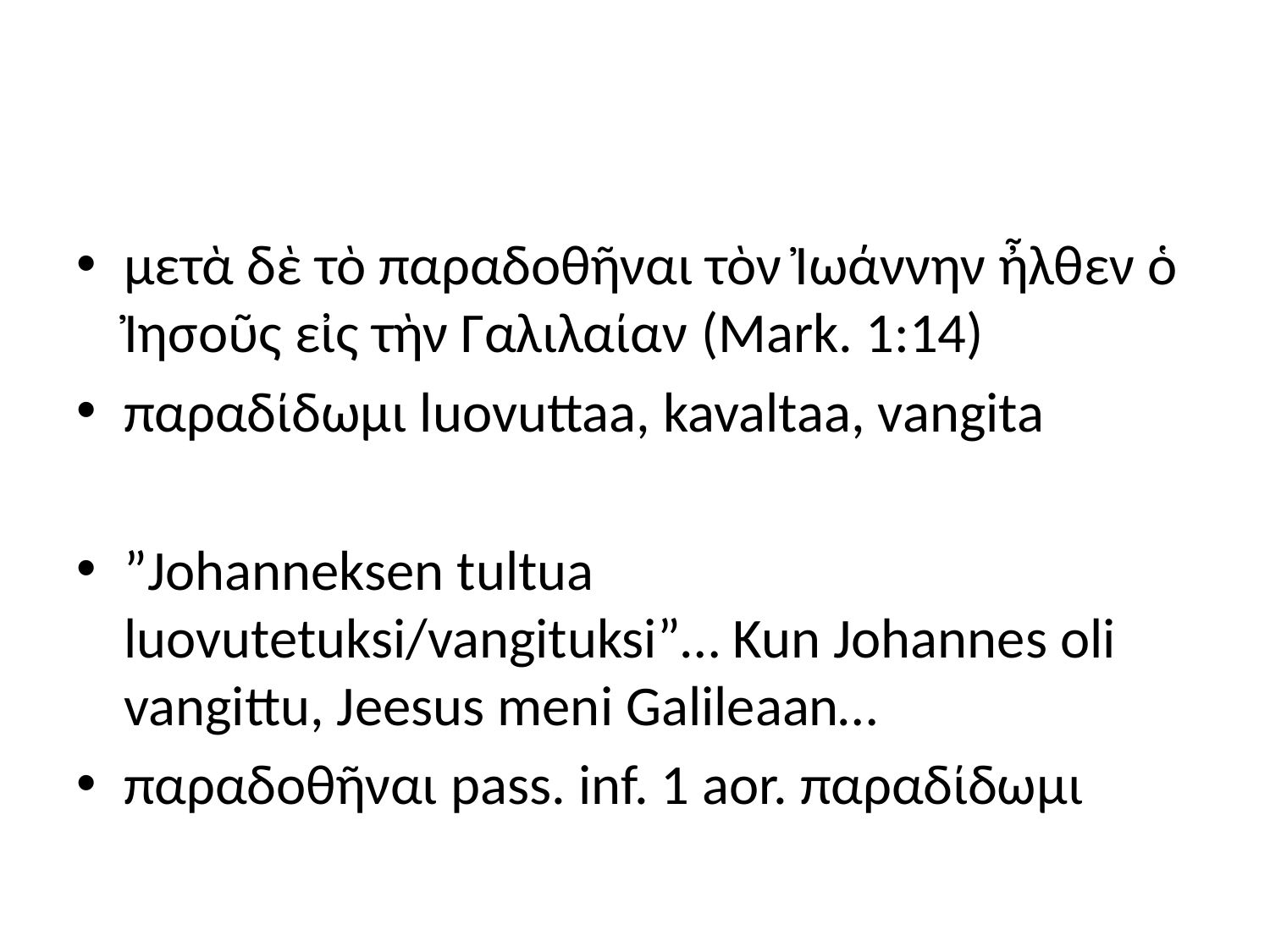

#
μετὰ δὲ τὸ παραδοθῆναι τὸν Ἰωάννην ἦλθεν ὁ Ἰησοῦς εἰς τὴν Γαλιλαίαν (Mark. 1:14)
παραδίδωμι luovuttaa, kavaltaa, vangita

”Johanneksen tultua luovutetuksi/vangituksi”… Kun Johannes oli vangittu, Jeesus meni Galileaan…
παραδοθῆναι pass. inf. 1 aor. παραδίδωμι